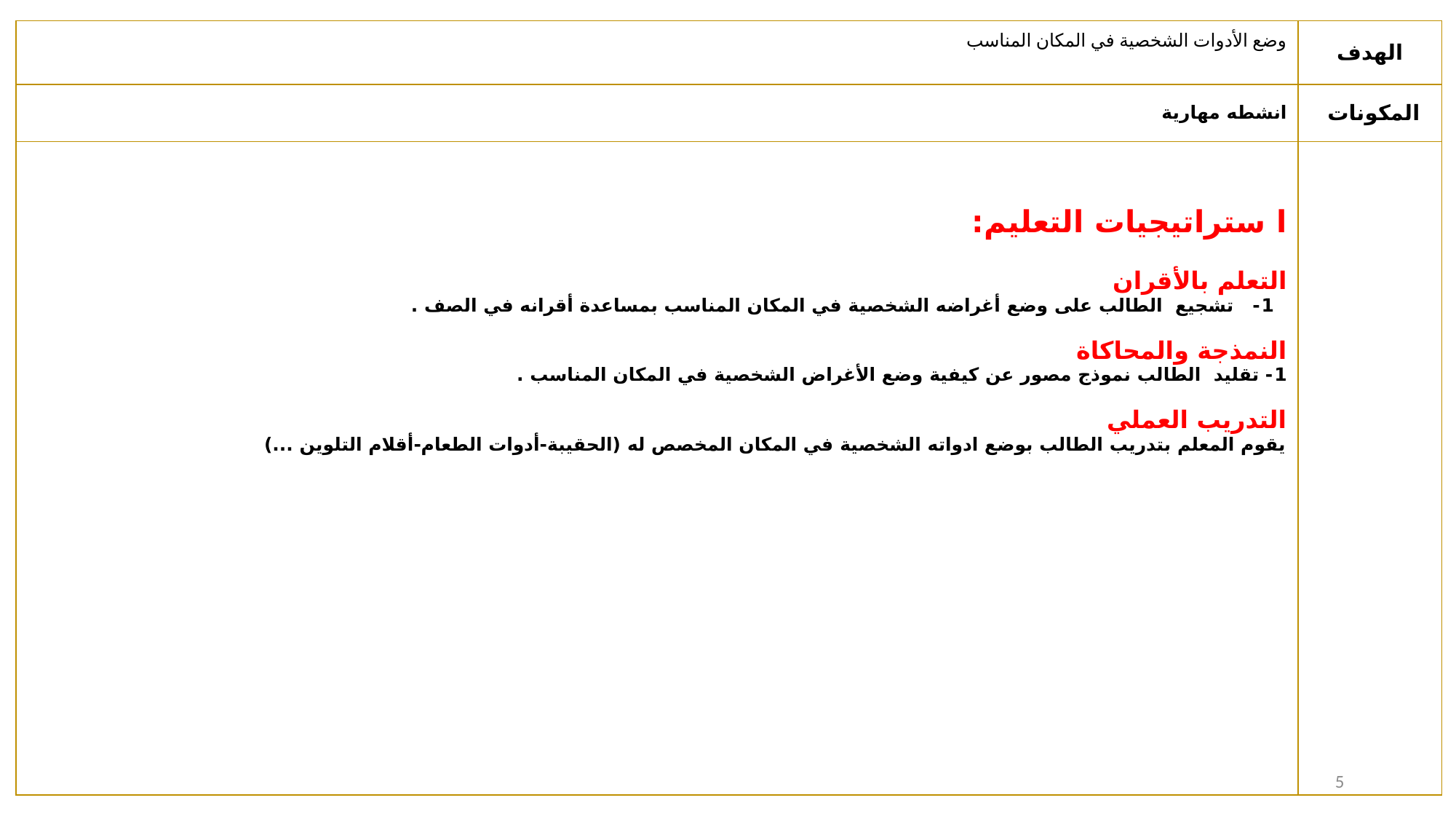

| وضع الأدوات الشخصية في المكان المناسب | الهدف |
| --- | --- |
| انشطه مهارية | المكونات |
| ا ستراتيجيات التعليم: التعلم بالأقران 1- تشجيع الطالب على وضع أغراضه الشخصية في المكان المناسب بمساعدة أقرانه في الصف . النمذجة والمحاكاة 1- تقليد الطالب نموذج مصور عن كيفية وضع الأغراض الشخصية في المكان المناسب . التدريب العملي يقوم المعلم بتدريب الطالب بوضع ادواته الشخصية في المكان المخصص له (الحقيبة-أدوات الطعام-أقلام التلوين ...) |  |
5